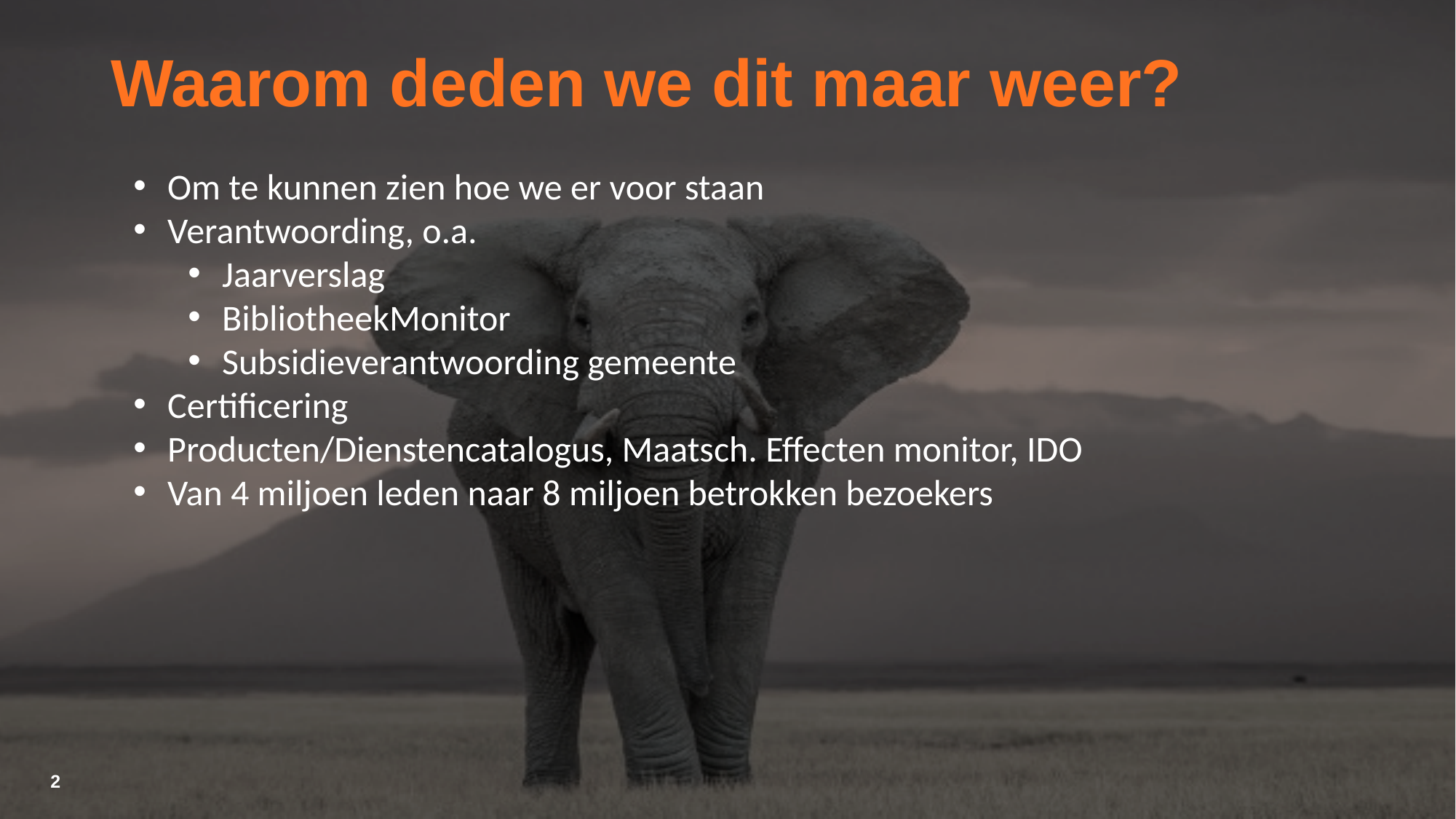

Waarom deden we dit maar weer?
Om te kunnen zien hoe we er voor staan
Verantwoording, o.a.
Jaarverslag
BibliotheekMonitor
Subsidieverantwoording gemeente
Certificering
Producten/Dienstencatalogus, Maatsch. Effecten monitor, IDO
Van 4 miljoen leden naar 8 miljoen betrokken bezoekers
2